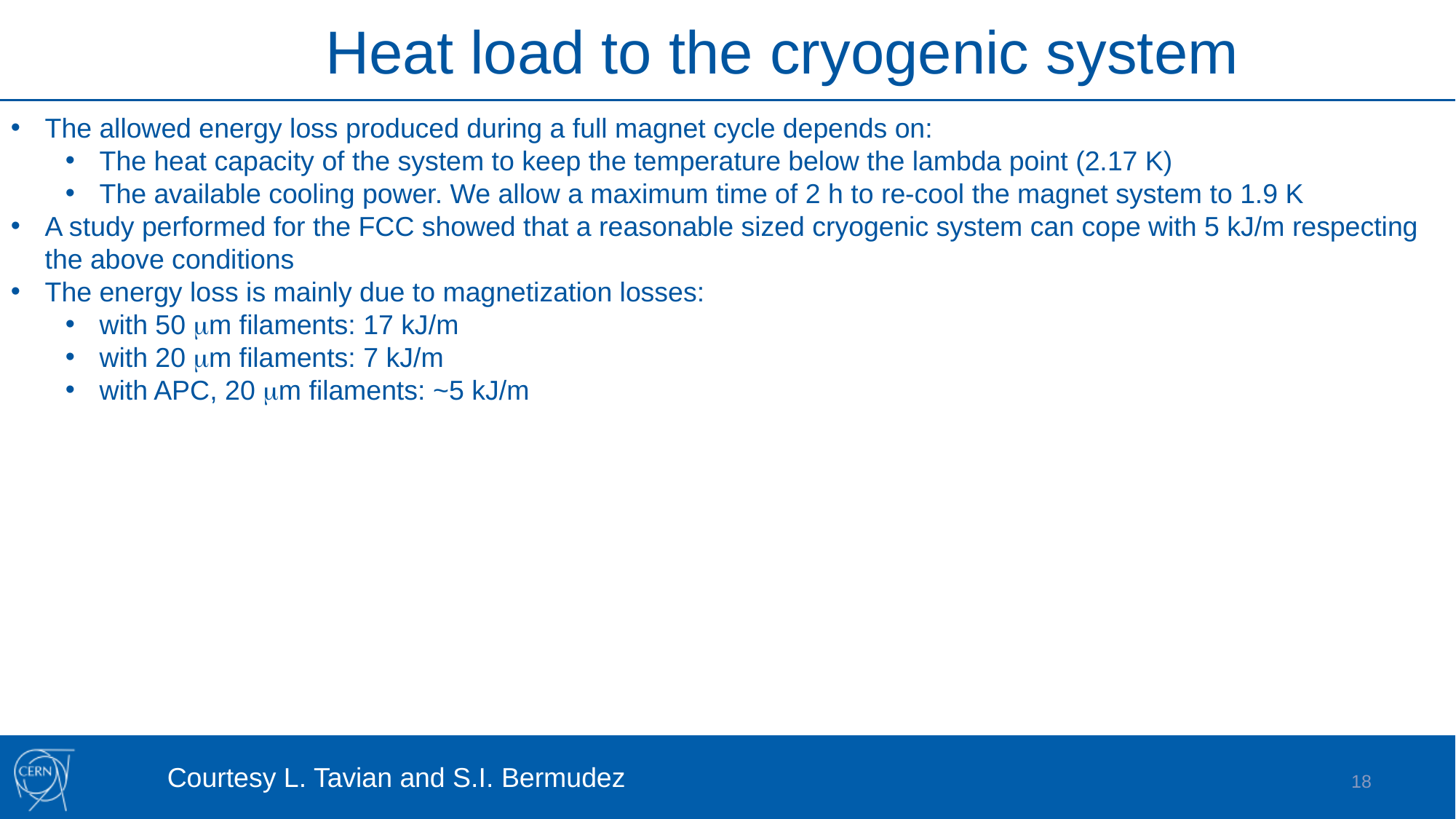

Heat load to the cryogenic system
The allowed energy loss produced during a full magnet cycle depends on:
The heat capacity of the system to keep the temperature below the lambda point (2.17 K)
The available cooling power. We allow a maximum time of 2 h to re-cool the magnet system to 1.9 K
A study performed for the FCC showed that a reasonable sized cryogenic system can cope with 5 kJ/m respecting the above conditions
The energy loss is mainly due to magnetization losses:
with 50 μm filaments: 17 kJ/m
with 20 μm filaments: 7 kJ/m
with APC, 20 μm filaments: ~5 kJ/m

Courtesy L. Tavian and S.I. Bermudez
18